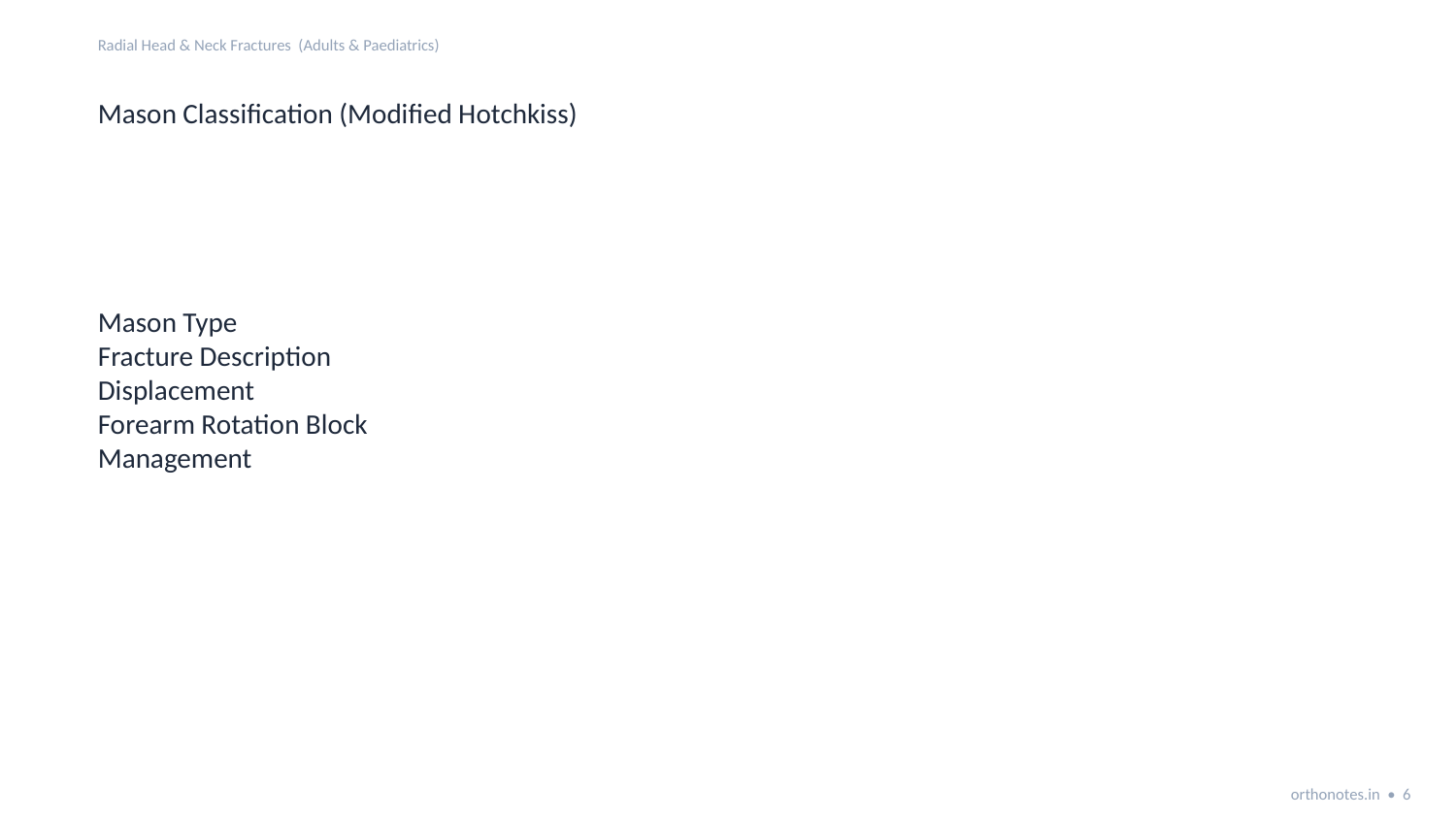

Radial Head & Neck Fractures  (Adults & Paediatrics)
Mason Classification (Modified Hotchkiss)
Mason Type
Fracture Description
Displacement
Forearm Rotation Block
Management
orthonotes.in  •  6